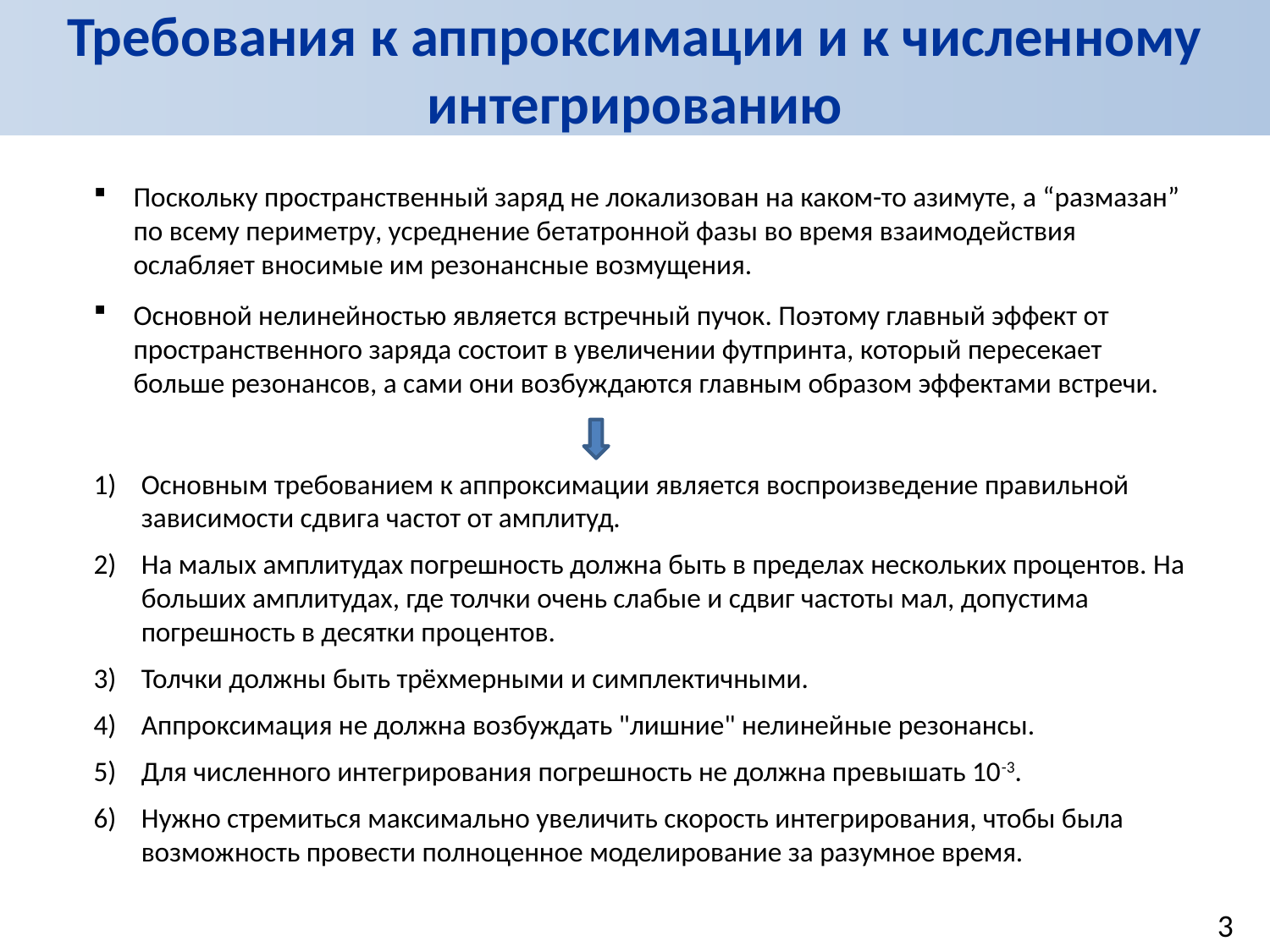

Требования к аппроксимации и к численному интегрированию
Поскольку пространственный заряд не локализован на каком-то азимуте, а “размазан” по всему периметру, усреднение бетатронной фазы во время взаимодействия ослабляет вносимые им резонансные возмущения.

Основной нелинейностью является встречный пучок. Поэтому главный эффект от пространственного заряда состоит в увеличении футпринта, который пересекает больше резонансов, а сами они возбуждаются главным образом эффектами встречи.

Основным требованием к аппроксимации является воспроизведение правильной зависимости сдвига частот от амплитуд.

На малых амплитудах погрешность должна быть в пределах нескольких процентов. На больших амплитудах, где толчки очень слабые и сдвиг частоты мал, допустима погрешность в десятки процентов.

Толчки должны быть трёхмерными и симплектичными.

Аппроксимация не должна возбуждать "лишние" нелинейные резонансы.

Для численного интегрирования погрешность не должна превышать 10-3.

Нужно стремиться максимально увеличить скорость интегрирования, чтобы была возможность провести полноценное моделирование за разумное время.

3